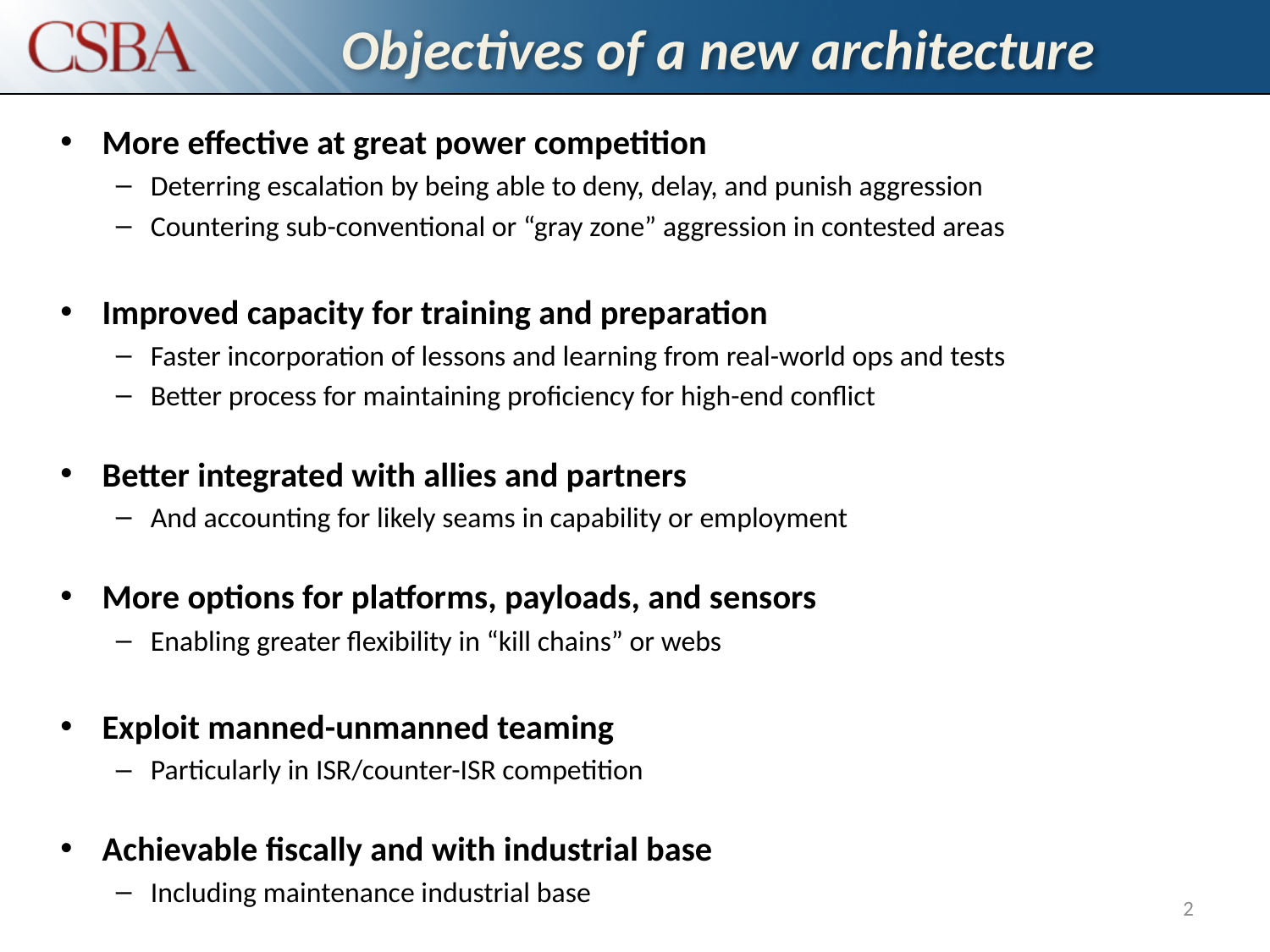

# Objectives of a new architecture
More effective at great power competition
Deterring escalation by being able to deny, delay, and punish aggression
Countering sub-conventional or “gray zone” aggression in contested areas
Improved capacity for training and preparation
Faster incorporation of lessons and learning from real-world ops and tests
Better process for maintaining proficiency for high-end conflict
Better integrated with allies and partners
And accounting for likely seams in capability or employment
More options for platforms, payloads, and sensors
Enabling greater flexibility in “kill chains” or webs
Exploit manned-unmanned teaming
Particularly in ISR/counter-ISR competition
Achievable fiscally and with industrial base
Including maintenance industrial base
2